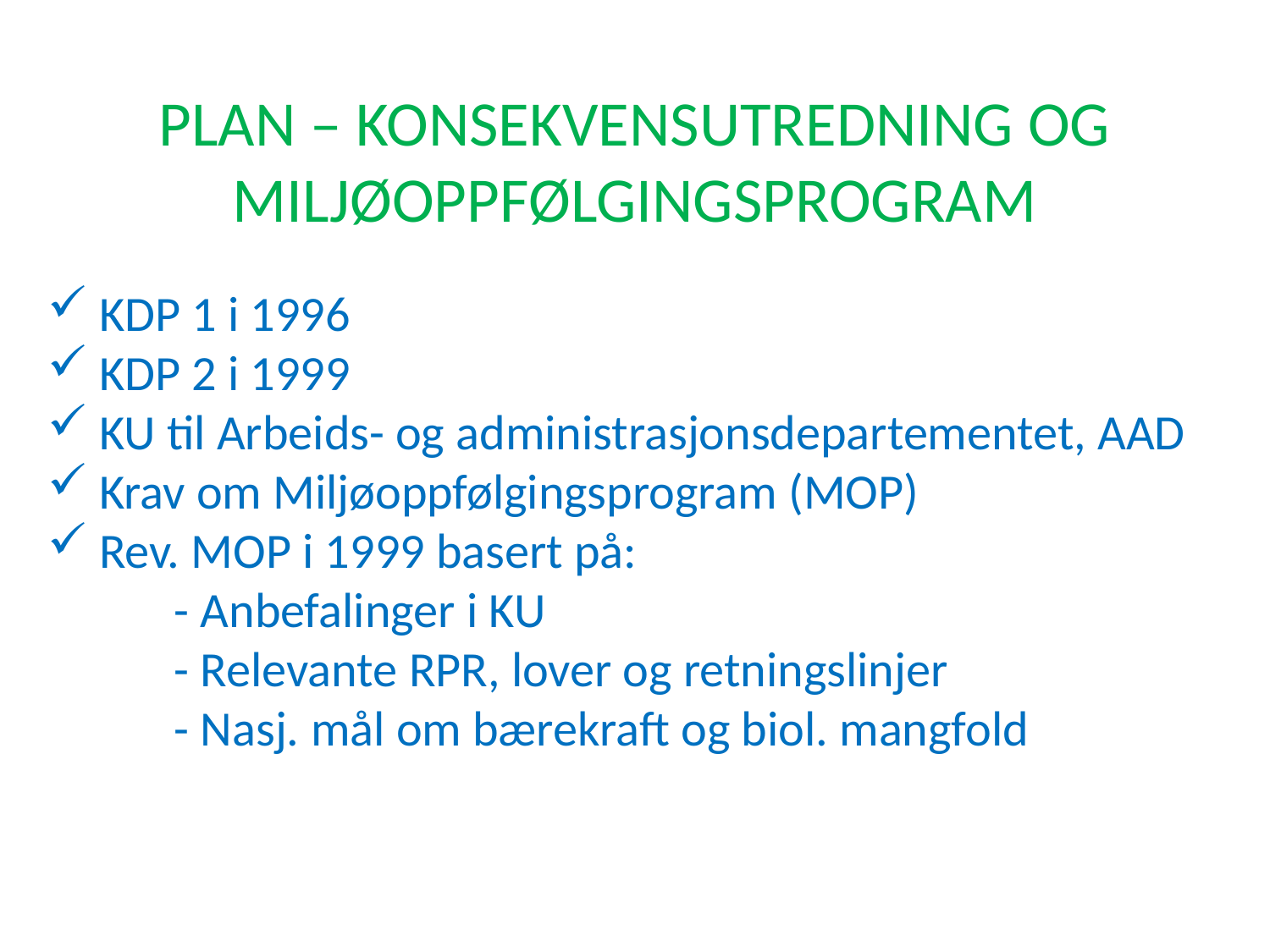

PLAN – KONSEKVENSUTREDNING OG MILJØOPPFØLGINGSPROGRAM
 KDP 1 i 1996
 KDP 2 i 1999
 KU til Arbeids- og administrasjonsdepartementet, AAD
 Krav om Miljøoppfølgingsprogram (MOP)
 Rev. MOP i 1999 basert på:
	- Anbefalinger i KU
	- Relevante RPR, lover og retningslinjer
	- Nasj. mål om bærekraft og biol. mangfold